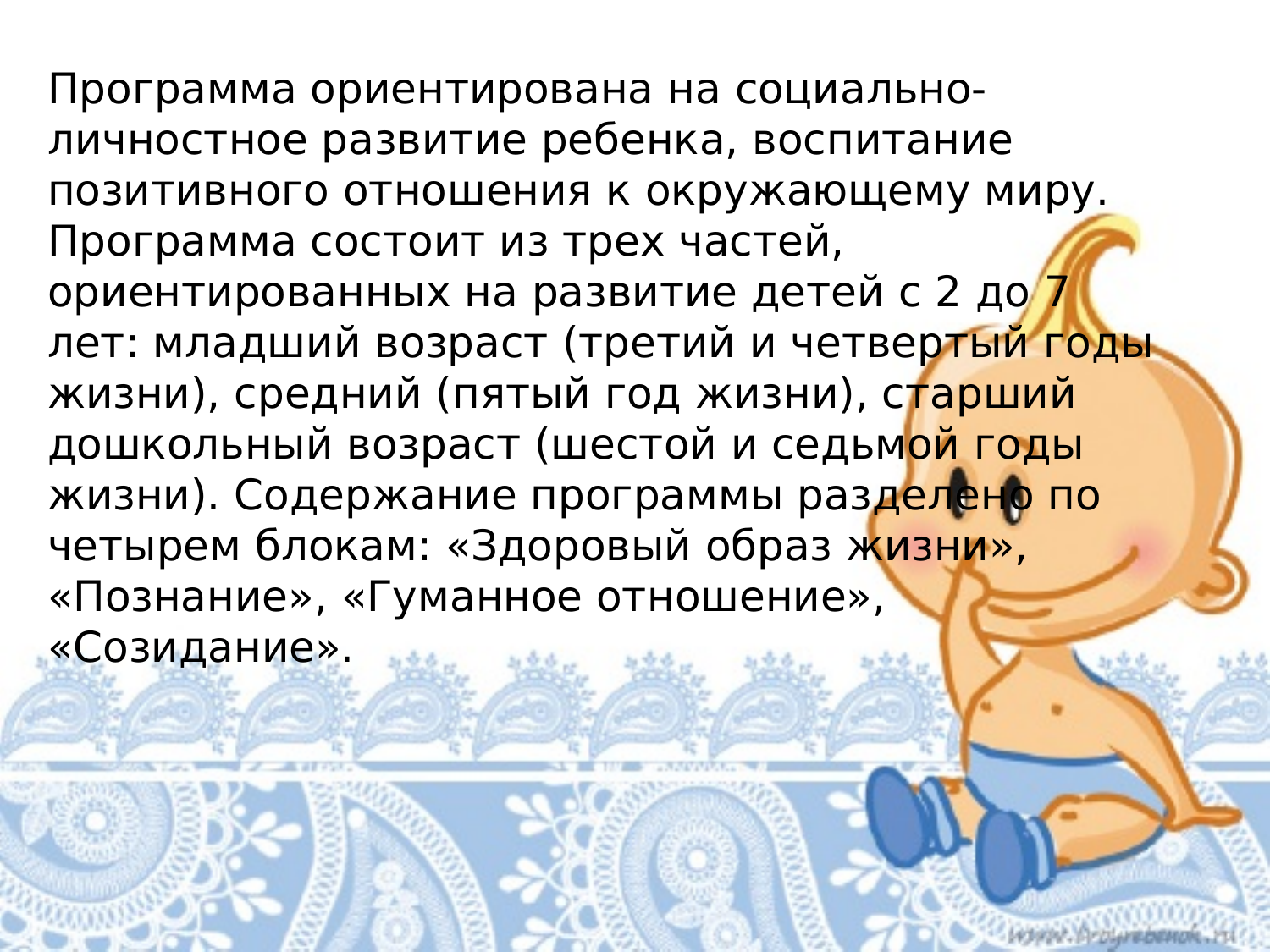

# Программа ориентирована на социально-личностное развитие ребенка, воспитание позитивного отношения к окружающему миру. Программа состоит из трех частей, ориентированных на развитие детей с 2 до 7 лет: младший возраст (третий и четвертый годы жизни), средний (пятый год жизни), старший дошкольный возраст (шестой и седьмой годы жизни). Содержание программы разделено по четырем блокам: «Здоровый образ жизни», «Познание», «Гуманное отношение», «Созидание».